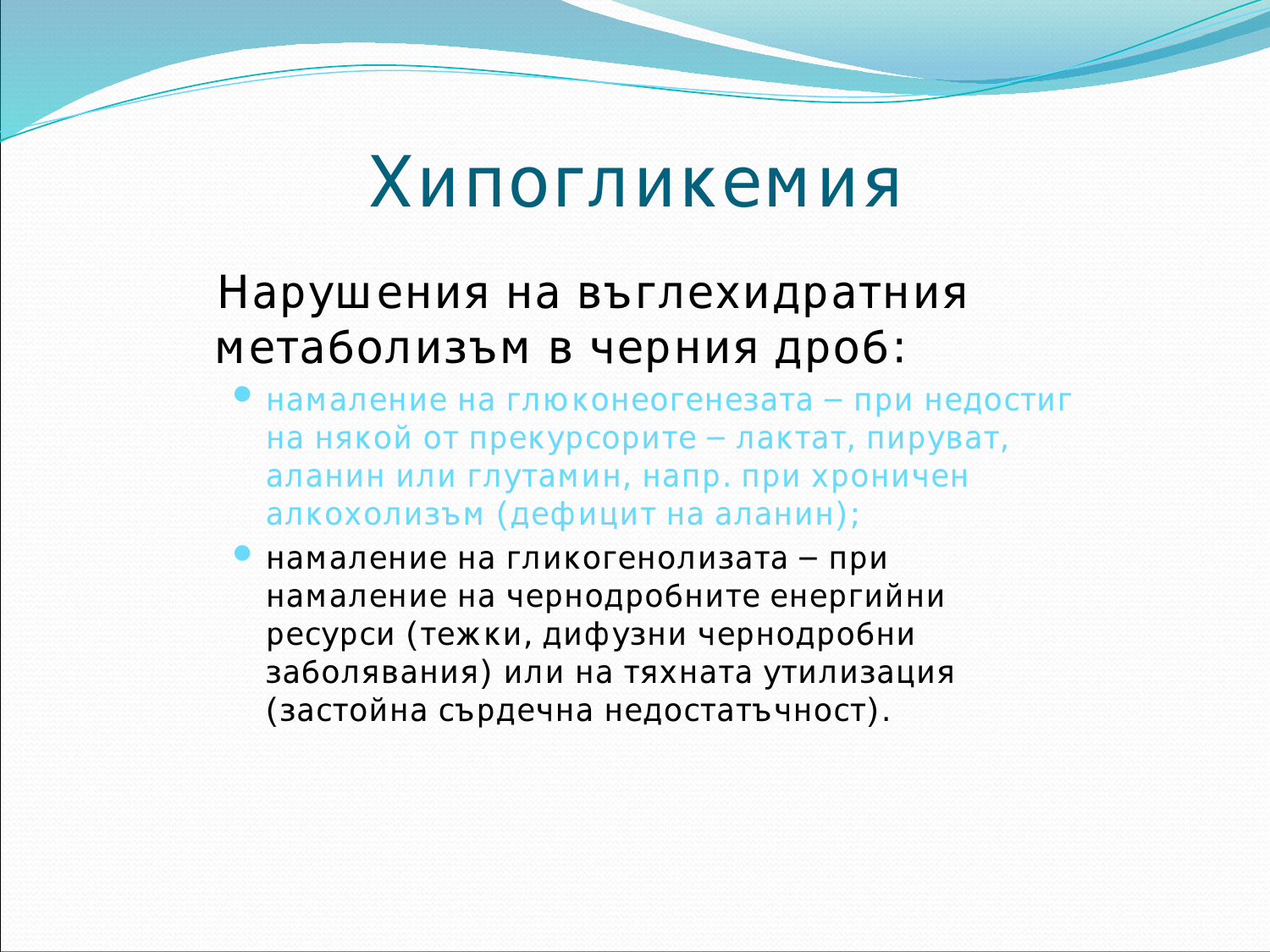

# Хипогликемия
   Нарушения на въглехидратния метаболизъм в черния дроб:
намаление на глюконеогенезата – при недостиг на някой от прекурсорите – лактат, пируват, аланин или глутамин, напр. при хроничен алкохолизъм (дефицит на аланин);
намаление на гликогенолизата – при намаление на чернодробните енергийни ресурси (тежки, дифузни чернодробни заболявания) или на тяхната утилизация (застойна сърдечна недостатъчност).